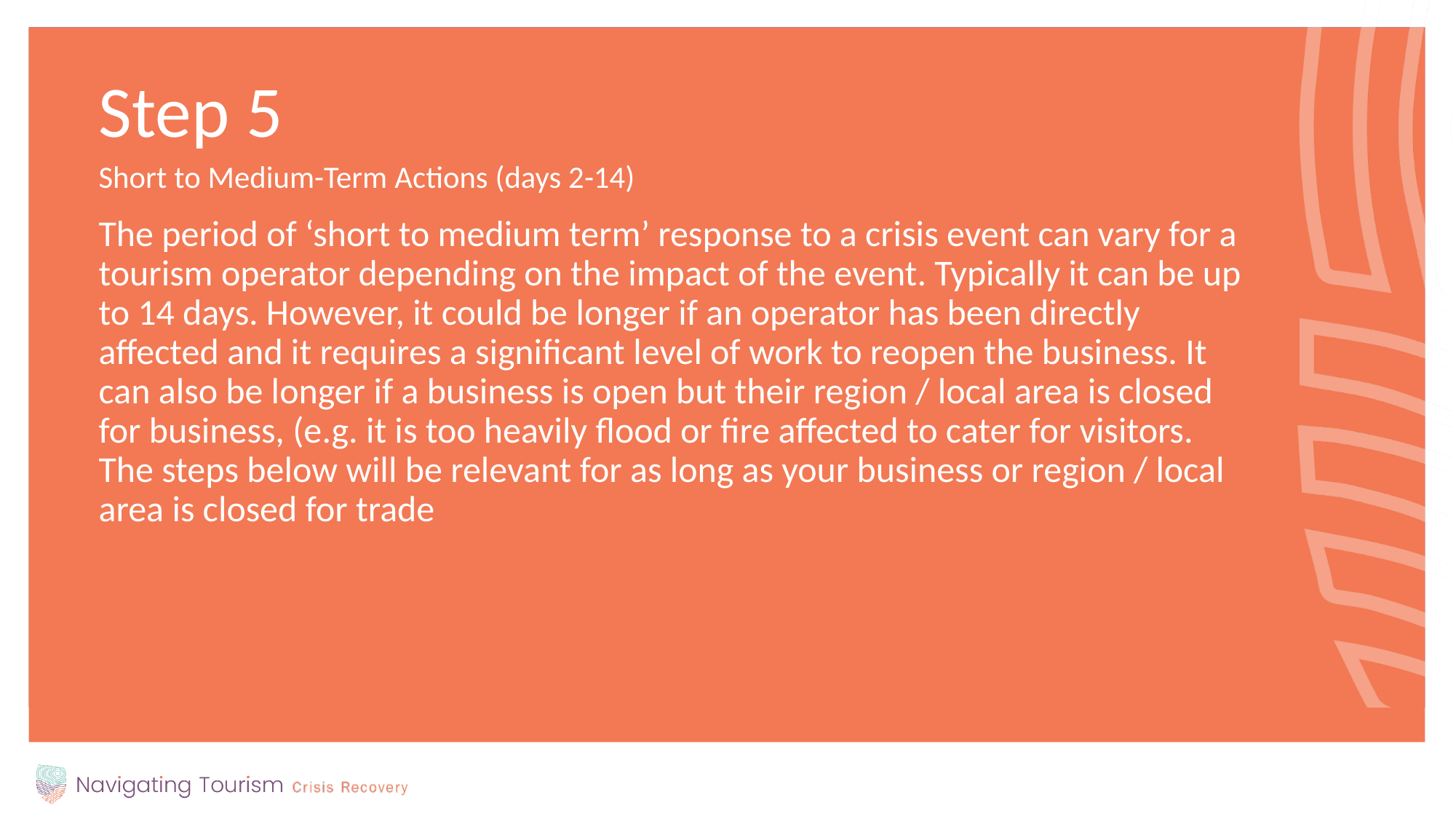

Step 5
Short to Medium-Term Actions (days 2-14)
The period of ‘short to medium term’ response to a crisis event can vary for a tourism operator depending on the impact of the event. Typically it can be up to 14 days. However, it could be longer if an operator has been directly affected and it requires a significant level of work to reopen the business. It can also be longer if a business is open but their region / local area is closed for business, (e.g. it is too heavily flood or fire affected to cater for visitors. The steps below will be relevant for as long as your business or region / local area is closed for trade